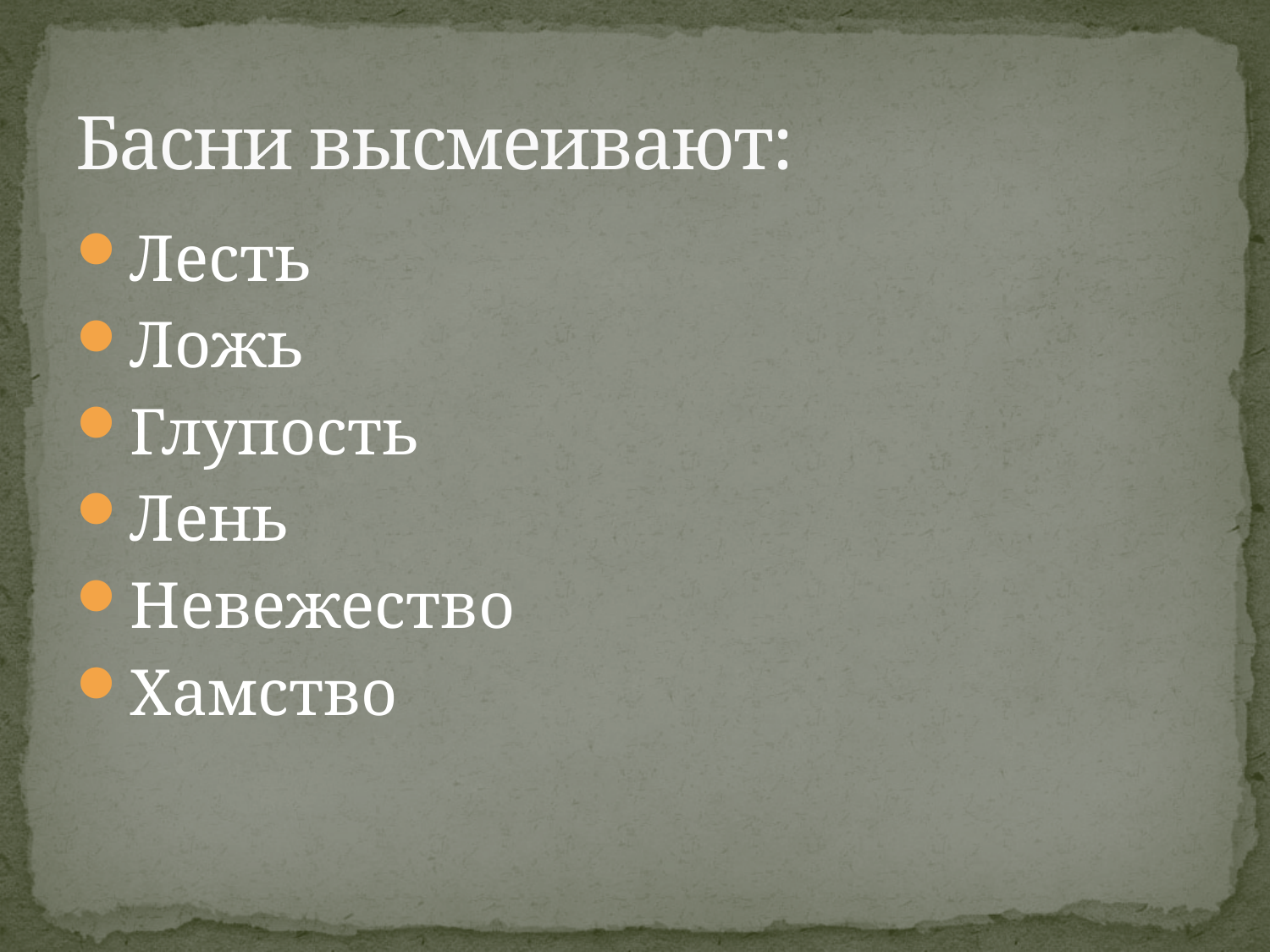

# Басни высмеивают:
Лесть
Ложь
Глупость
Лень
Невежество
Хамство